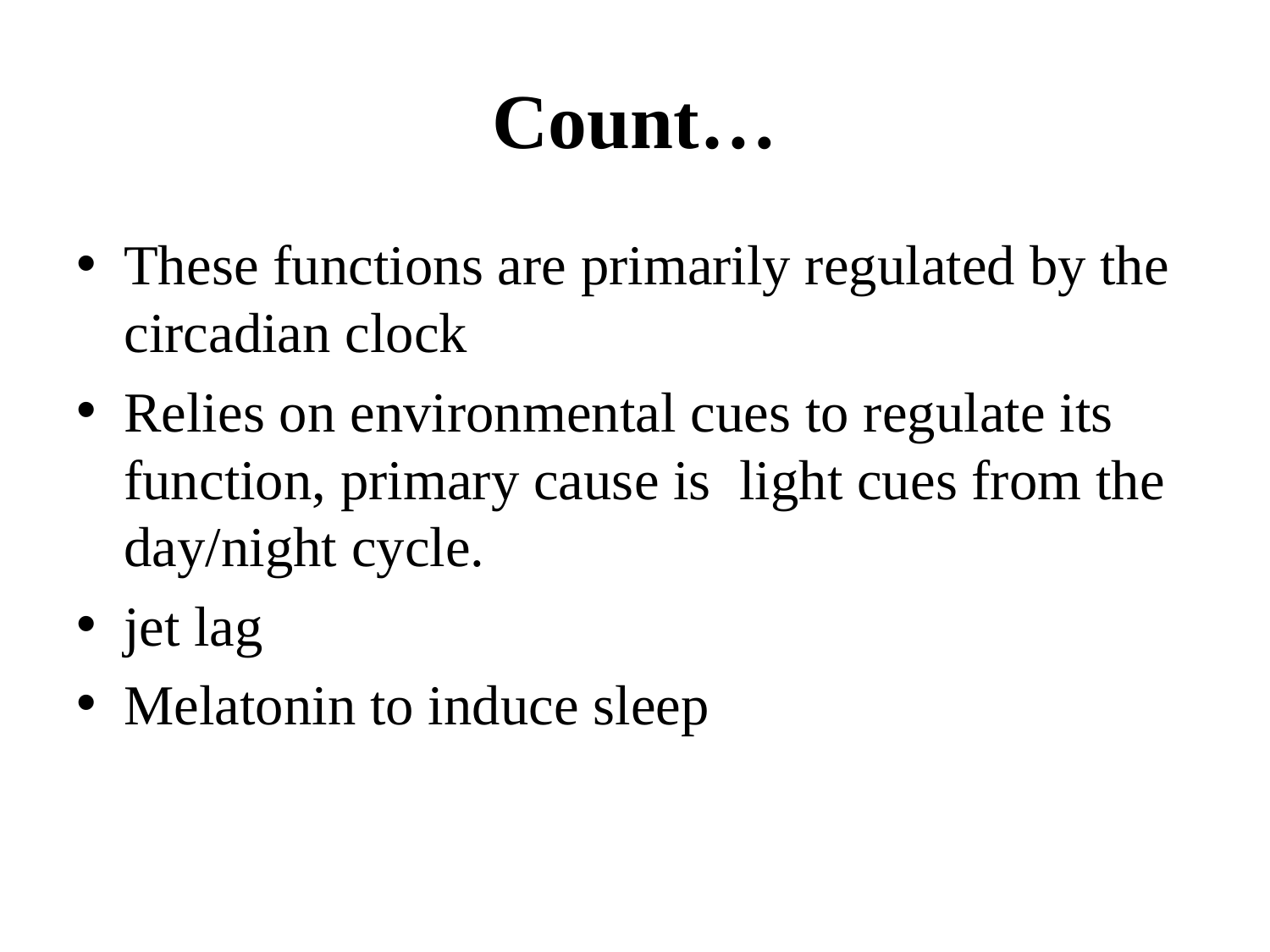

# Count…
These functions are primarily regulated by the circadian clock
Relies on environmental cues to regulate its function, primary cause is  light cues from the day/night cycle.
jet lag
Melatonin to induce sleep